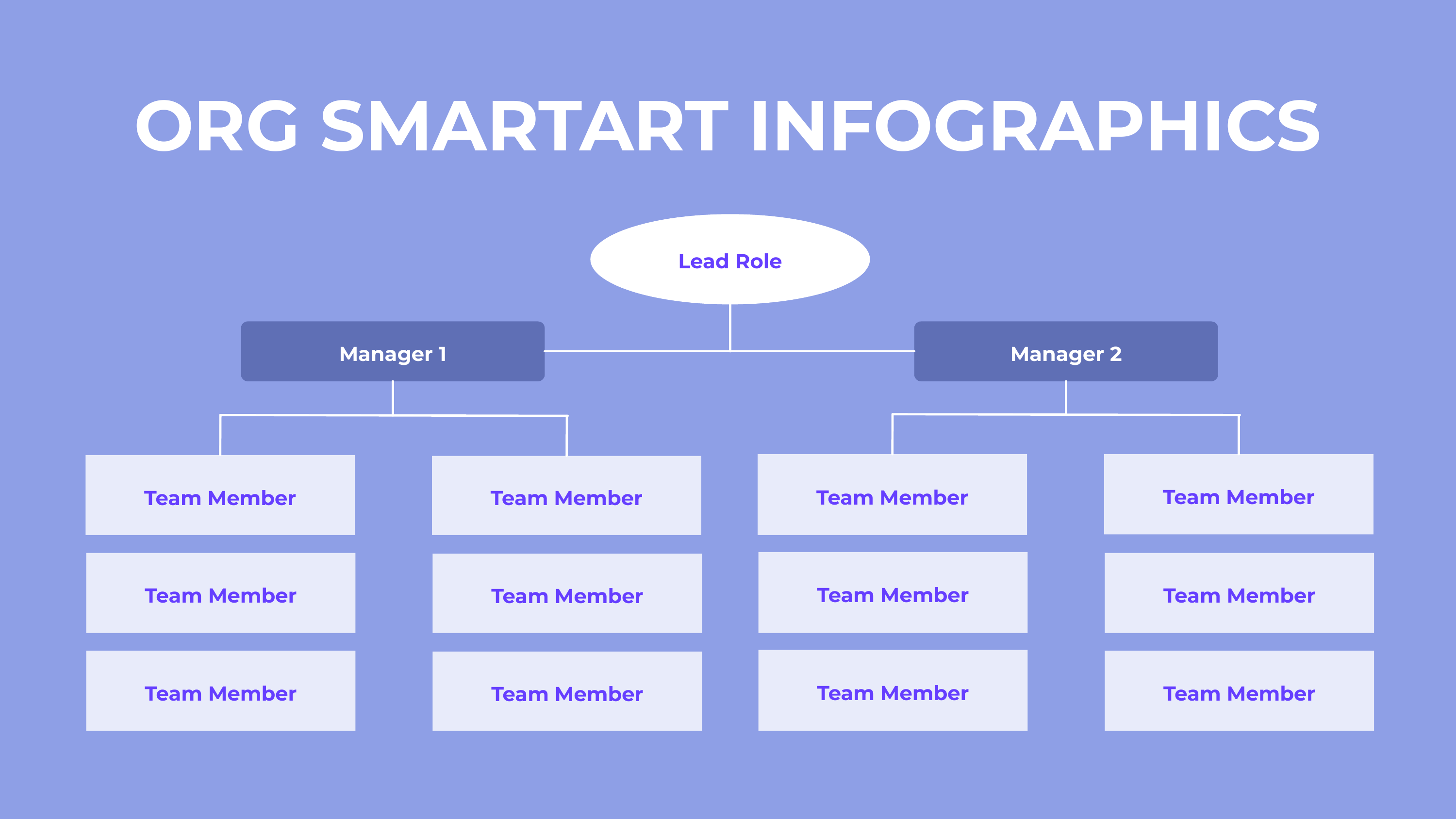

ORG SMARTART INFOGRAPHICS

Lead Role

Manager 1

Manager 2

Team Member

Team Member

Team Member

Team Member

Team Member

Team Member

Team Member

Team Member

Team Member

Team Member

Team Member

Team Member